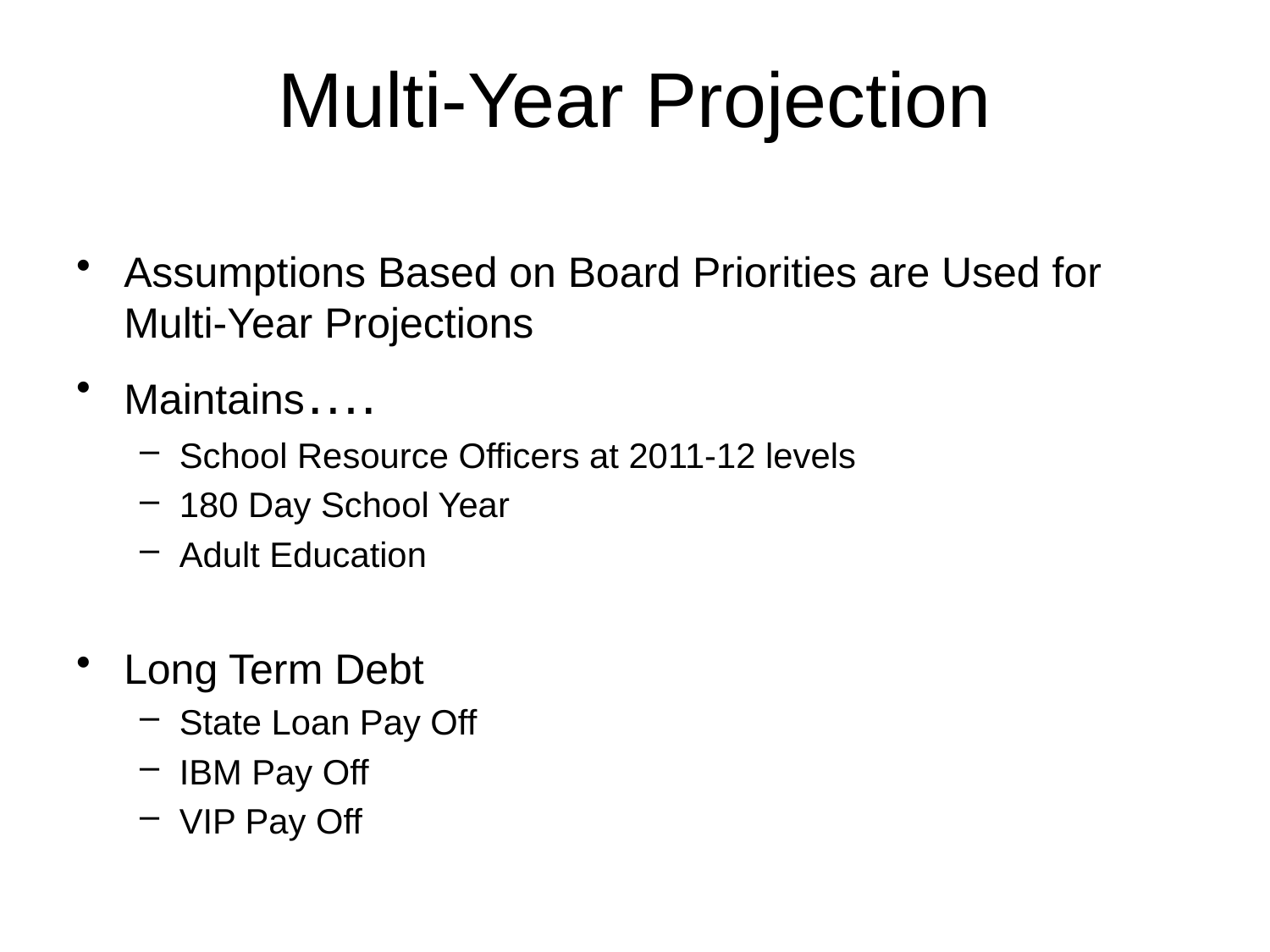

# Multi-Year Projection

Assumptions Based on Board Priorities are Used for Multi-Year Projections
Maintains….
School Resource Officers at 2011-12 levels
180 Day School Year
Adult Education

Long Term Debt
State Loan Pay Off
IBM Pay Off
VIP Pay Off